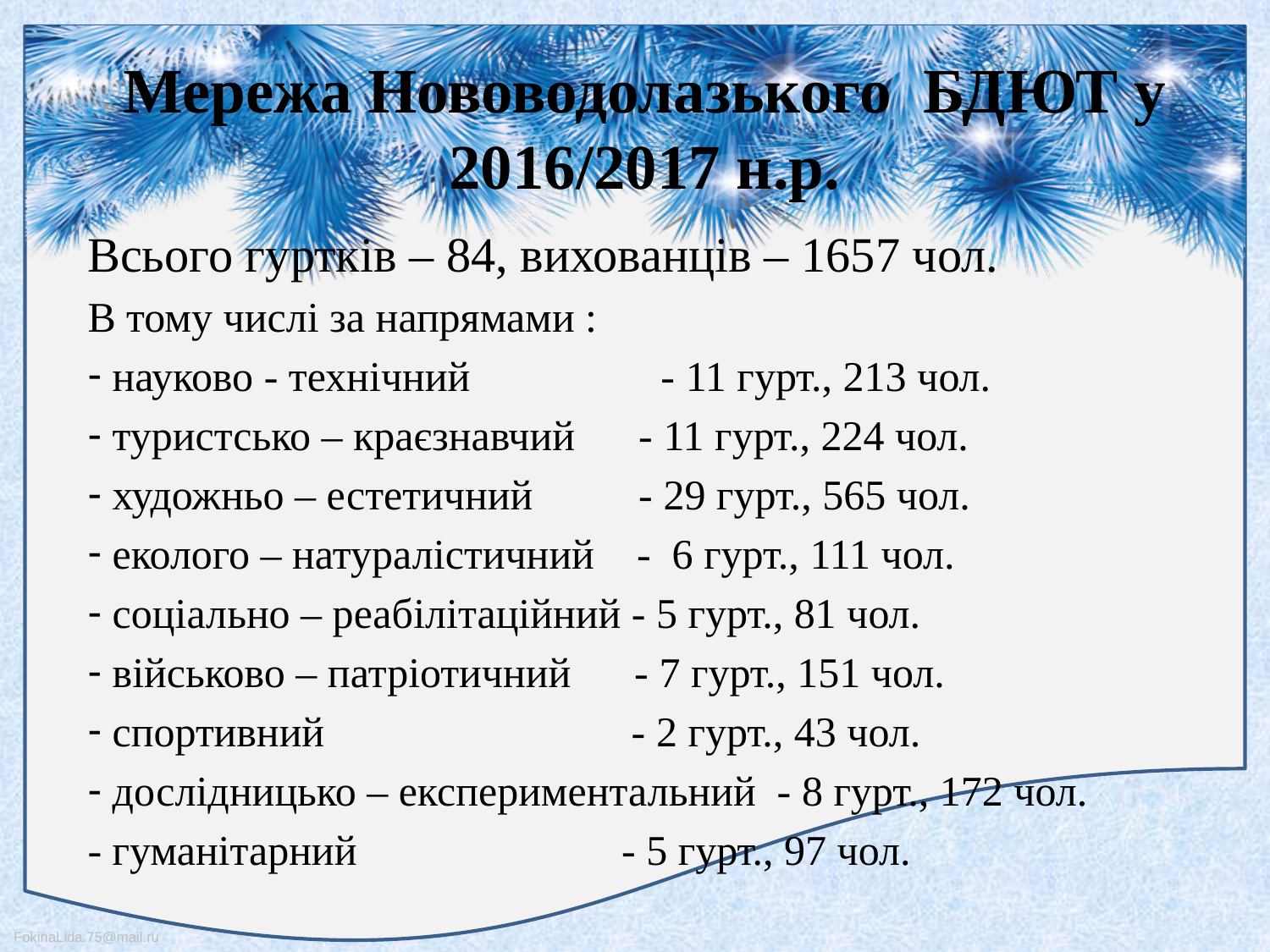

# Мережа Нововодолазького  БДЮТ у 2016/2017 н.р.
Всього гуртків – 84, вихованців – 1657 чол.
В тому числі за напрямами :
 науково - технічний                  - 11 гурт., 213 чол.
 туристсько – краєзнавчий      - 11 гурт., 224 чол.
 художньо – естетичний          - 29 гурт., 565 чол.
 еколого – натуралістичний    -  6 гурт., 111 чол.
 соціально – реабілітаційний - 5 гурт., 81 чол.
 військово – патріотичний      - 7 гурт., 151 чол.
 спортивний                             - 2 гурт., 43 чол.
 дослідницько – експериментальний  - 8 гурт., 172 чол.
- гуманітарний                         - 5 гурт., 97 чол.